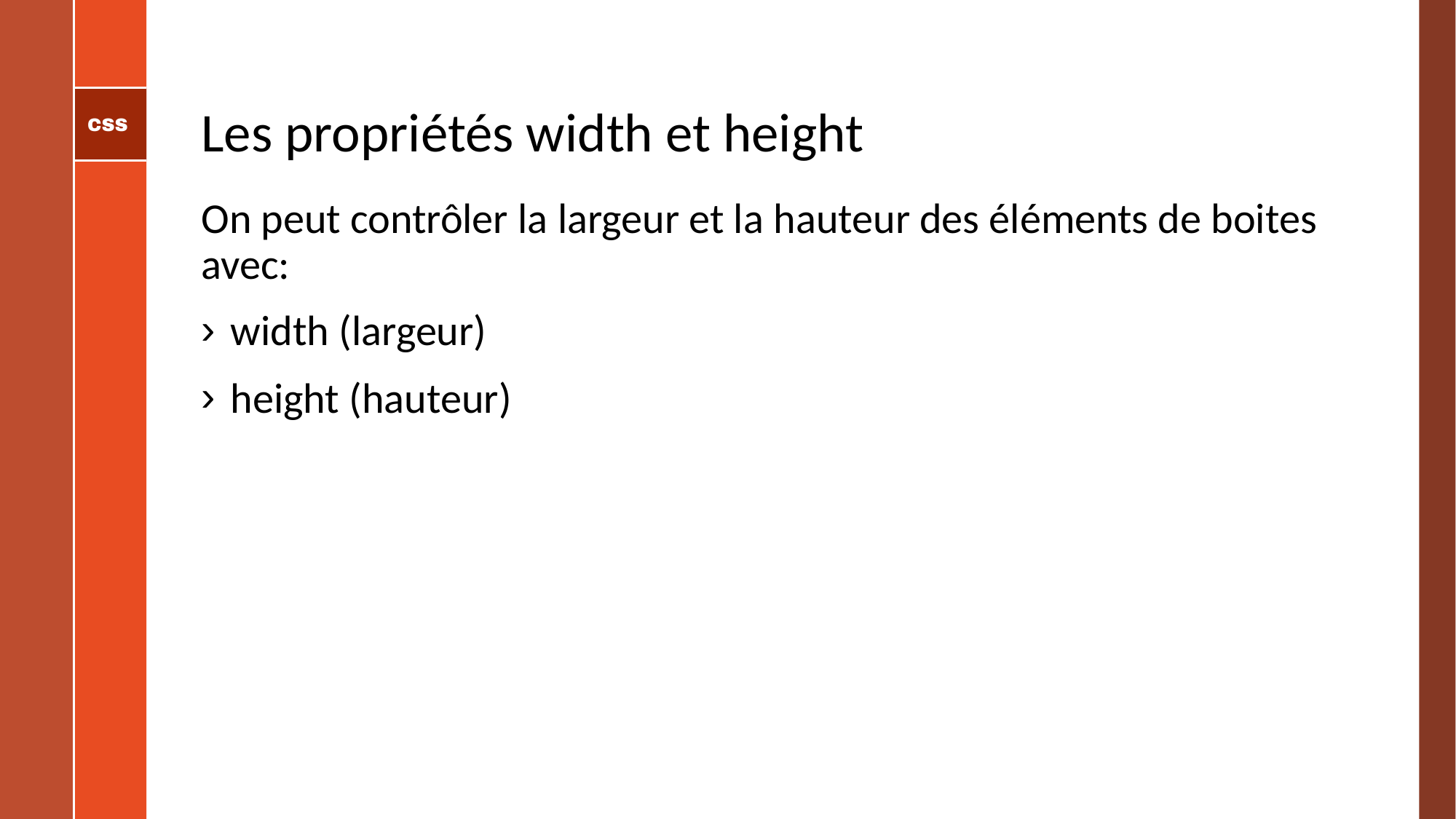

# Les propriétés width et height
On peut contrôler la largeur et la hauteur des éléments de boites avec:
width (largeur)
height (hauteur)